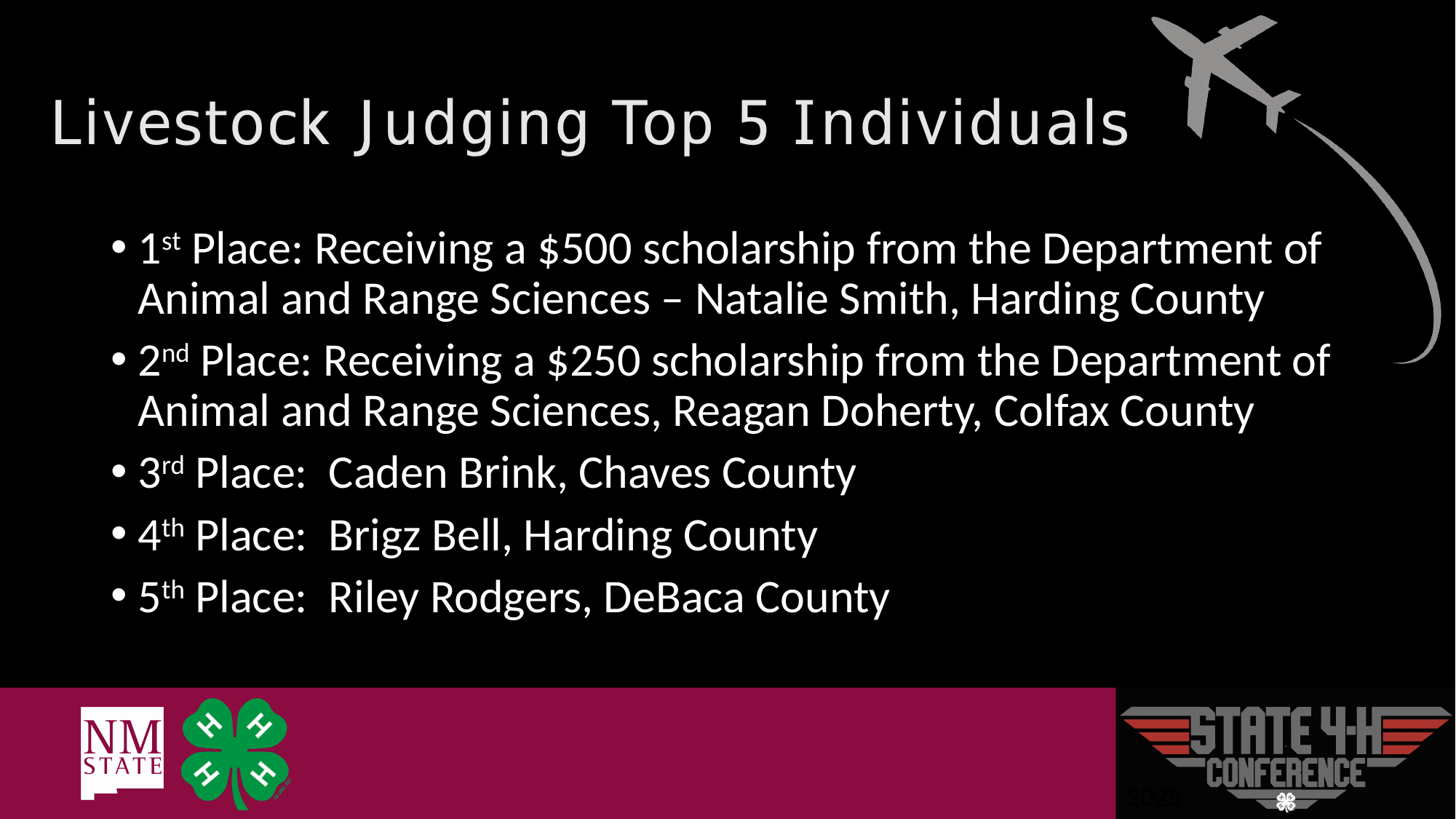

# Livestock Judging Top 5 Individuals
1st Place: Receiving a $500 scholarship from the Department of Animal and Range Sciences – Natalie Smith, Harding County
2nd Place: Receiving a $250 scholarship from the Department of Animal and Range Sciences, Reagan Doherty, Colfax County
3rd Place:  Caden Brink, Chaves County
4th Place:  Brigz Bell, Harding County
5th Place:  Riley Rodgers, DeBaca County